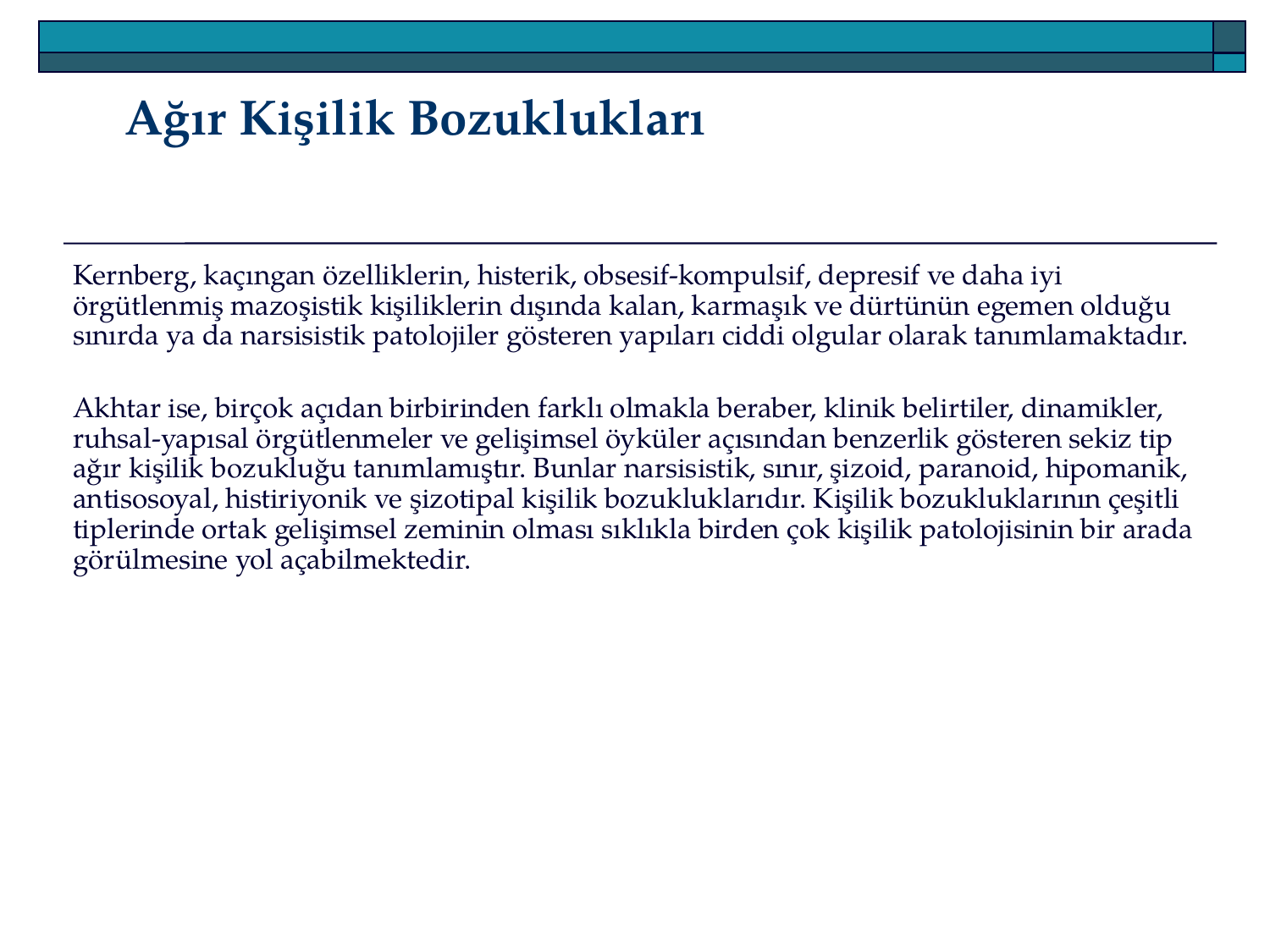

Ağır Kişilik Bozuklukları
Kernberg, kaçıngan özelliklerin, histerik, obsesif-kompulsif, depresif ve daha iyi örgütlenmiş mazoşistik kişiliklerin dışında kalan, karmaşık ve dürtünün egemen olduğu sınırda ya da narsisistik patolojiler gösteren yapıları ciddi olgular olarak tanımlamaktadır.

Akhtar ise, birçok açıdan birbirinden farklı olmakla beraber, klinik belirtiler, dinamikler, ruhsal-yapısal örgütlenmeler ve gelişimsel öyküler açısından benzerlik gösteren sekiz tip ağır kişilik bozukluğu tanımlamıştır. Bunlar narsisistik, sınır, şizoid, paranoid, hipomanik, antisosoyal, histiriyonik ve şizotipal kişilik bozukluklarıdır. Kişilik bozukluklarının çeşitli tiplerinde ortak gelişimsel zeminin olması sıklıkla birden çok kişilik patolojisinin bir arada görülmesine yol açabilmektedir.